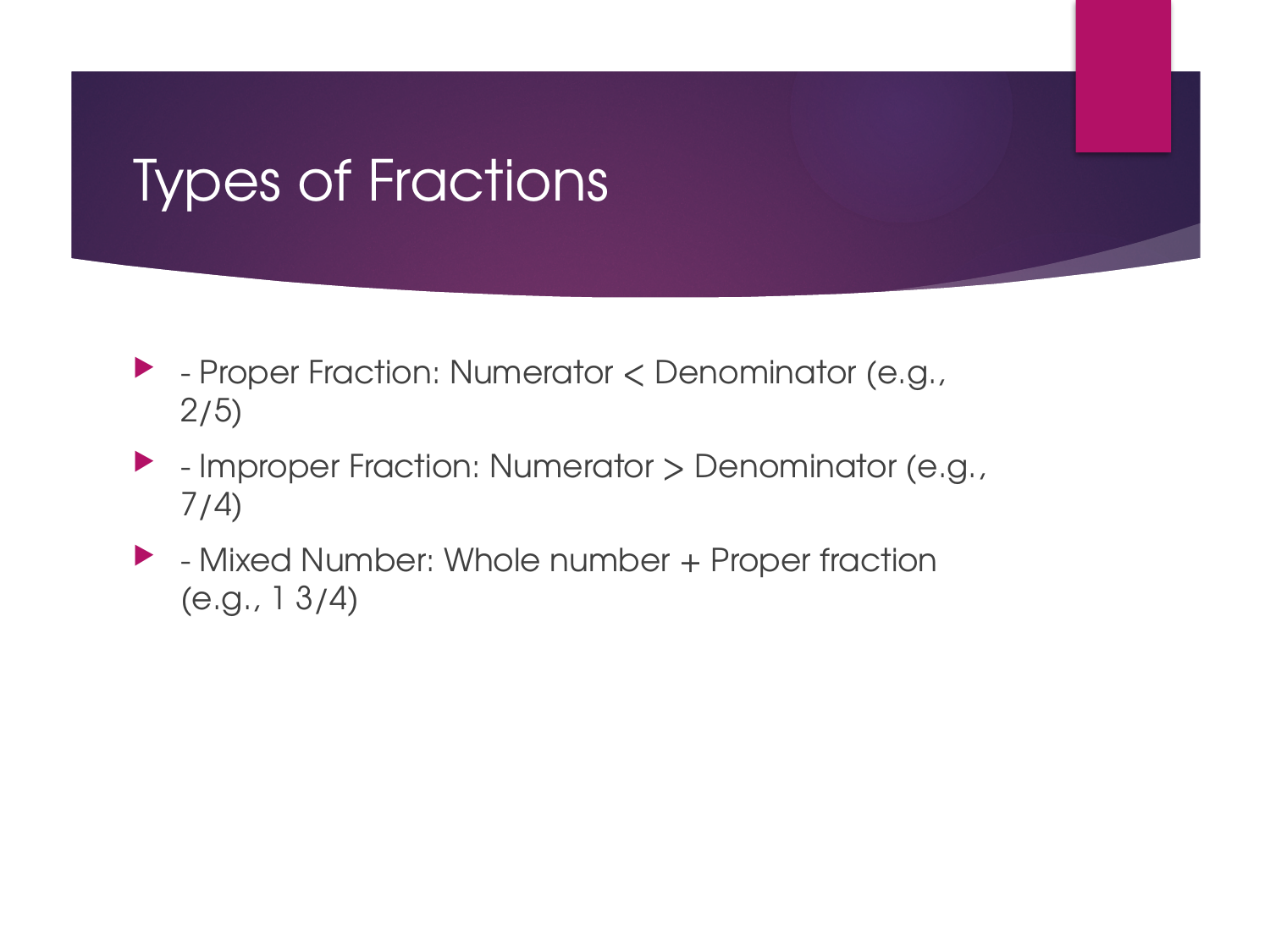

# Types of Fractions
- Proper Fraction: Numerator < Denominator (e.g., 2/5)
- Improper Fraction: Numerator > Denominator (e.g., 7/4)
- Mixed Number: Whole number + Proper fraction (e.g., 1 3/4)